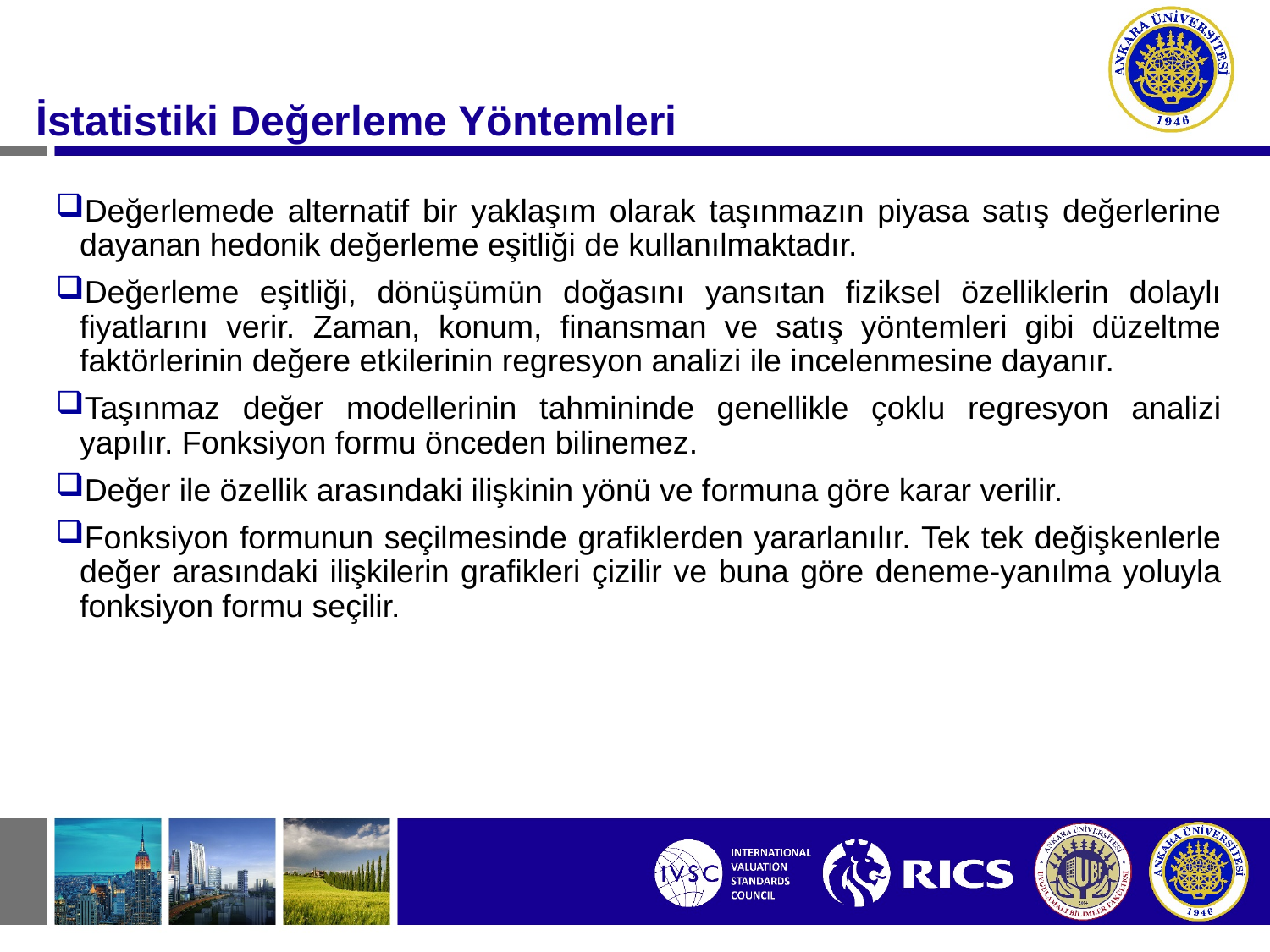

#
İstatistiki Değerleme Yöntemleri
Değerlemede alternatif bir yaklaşım olarak taşınmazın piyasa satış değerlerine dayanan hedonik değerleme eşitliği de kullanılmaktadır.
Değerleme eşitliği, dönüşümün doğasını yansıtan fiziksel özelliklerin dolaylı fiyatlarını verir. Zaman, konum, finansman ve satış yöntemleri gibi düzeltme faktörlerinin değere etkilerinin regresyon analizi ile incelenmesine dayanır.
Taşınmaz değer modellerinin tahmininde genellikle çoklu regresyon analizi yapılır. Fonksiyon formu önceden bilinemez.
Değer ile özellik arasındaki ilişkinin yönü ve formuna göre karar verilir.
Fonksiyon formunun seçilmesinde grafiklerden yararlanılır. Tek tek değişkenlerle değer arasındaki ilişkilerin grafikleri çizilir ve buna göre deneme-yanılma yoluyla fonksiyon formu seçilir.